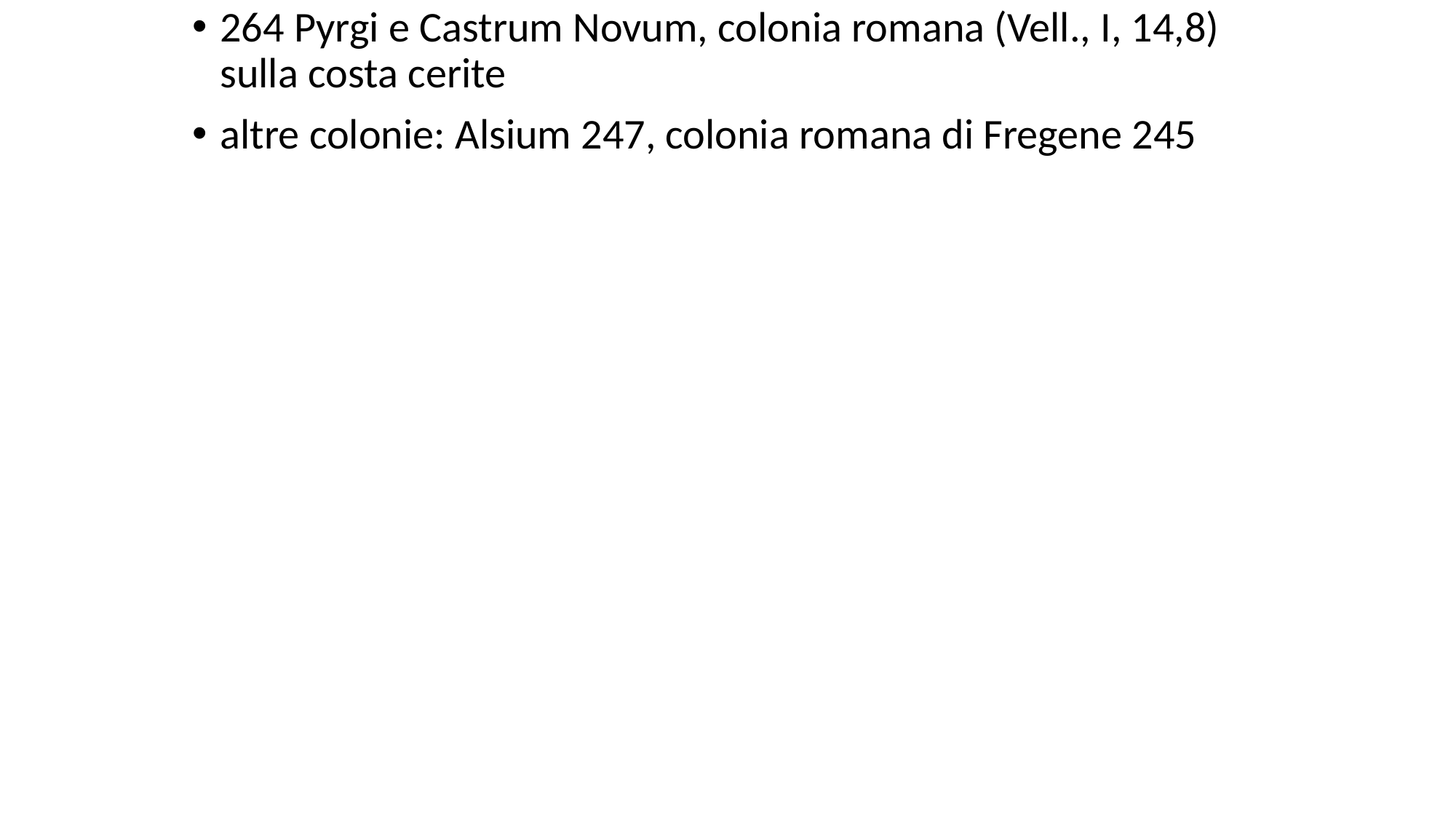

# 264 Pyrgi e Castrum Novum, colonia romana (Vell., I, 14,8) sulla costa cerite
altre colonie: Alsium 247, colonia romana di Fregene 245